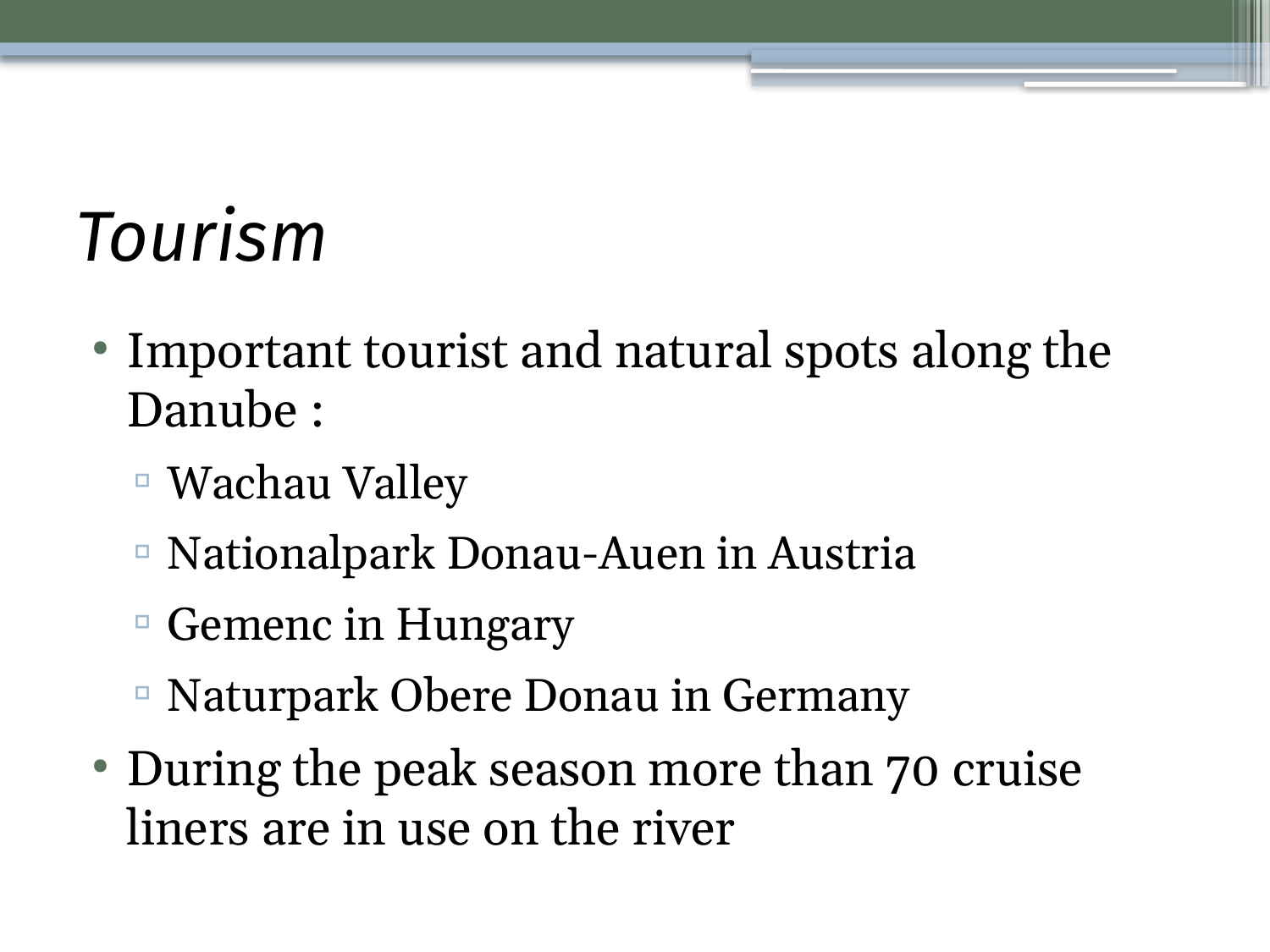

# Tourism
Important tourist and natural spots along the Danube :
Wachau Valley
Nationalpark Donau-Auen in Austria
Gemenc in Hungary
Naturpark Obere Donau in Germany
During the peak season more than 70 cruise liners are in use on the river